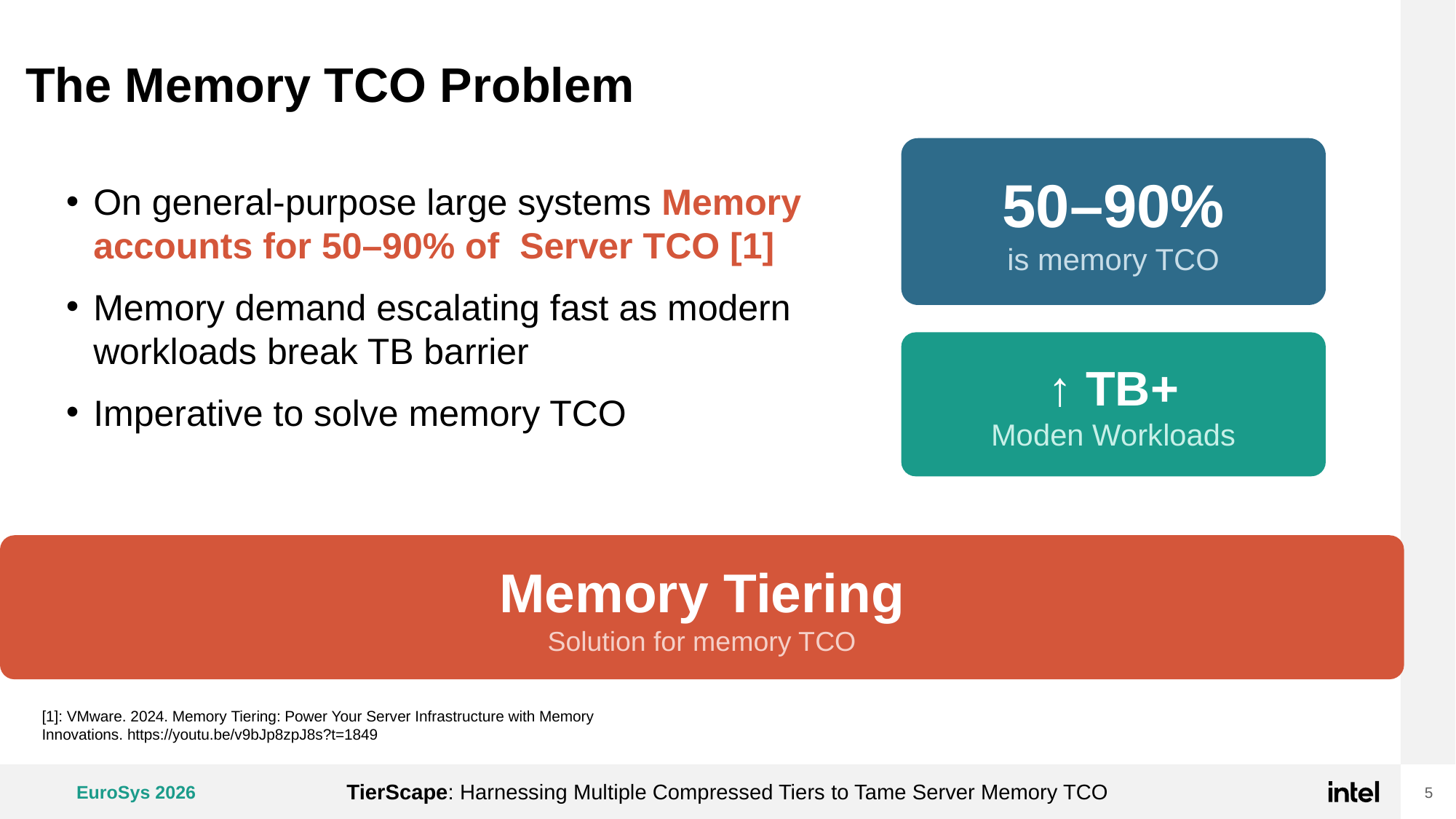

# The Memory TCO Problem
50–90%
is memory TCO
↑ TB+
Moden Workloads
[1]: VMware. 2024. Memory Tiering: Power Your Server Infrastructure with Memory Innovations. https://youtu.be/v9bJp8zpJ8s?t=1849
On general-purpose large systems Memory accounts for 50–90% of  Server TCO [1]
Memory demand escalating fast as modern workloads break TB barrier
Imperative to solve memory TCO

Memory Tiering
Solution for memory TCO